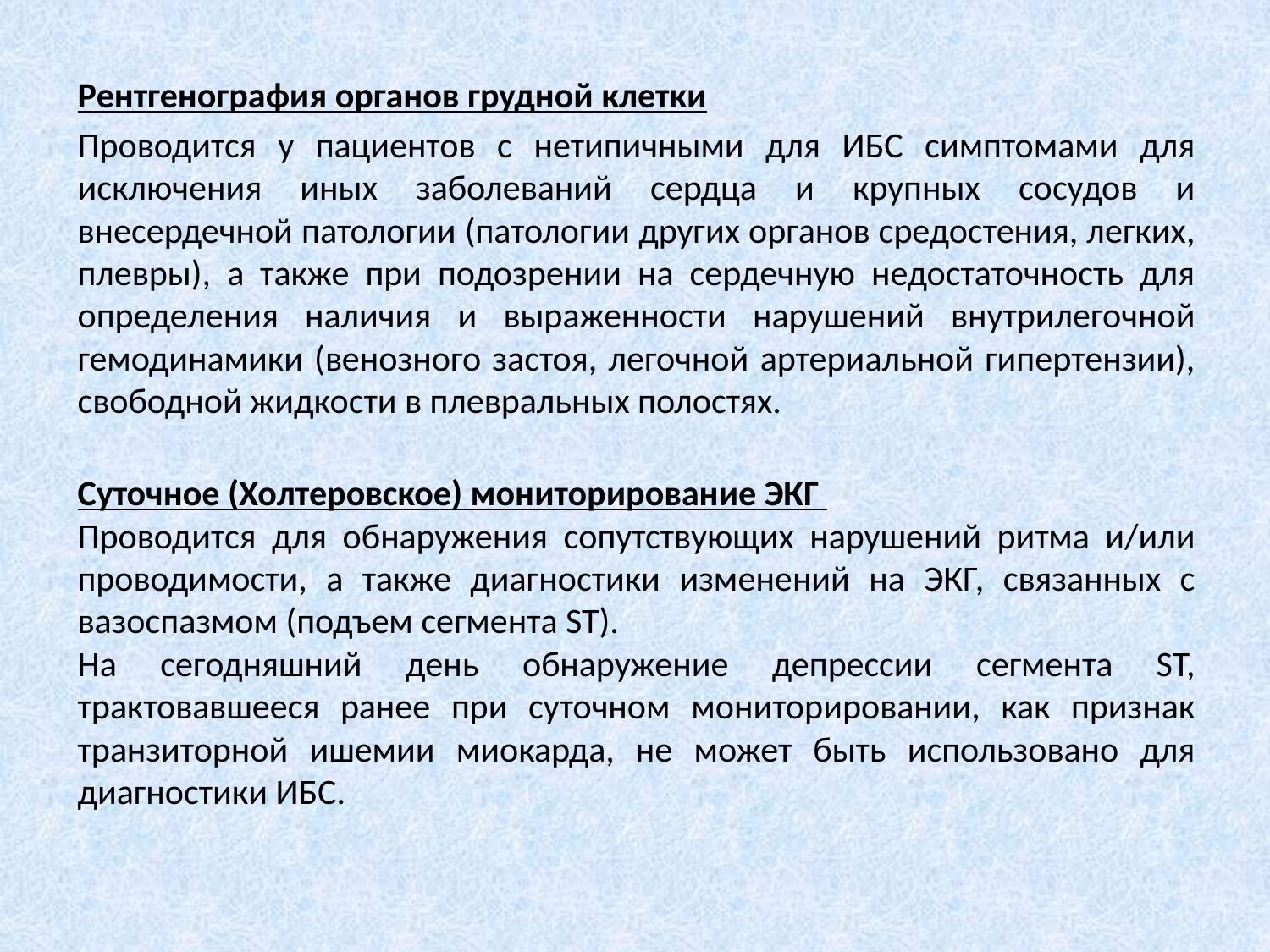

Рентгенография органов грудной клетки
Проводится у пациентов с нетипичными для ИБС симптомами для исключения иных заболеваний сердца и крупных сосудов и внесердечной патологии (патологии других органов средостения, легких, плевры), а также при подозрении на сердечную недостаточность для определения наличия и выраженности нарушений внутрилегочной гемодинамики (венозного застоя, легочной артериальной гипертензии), свободной жидкости в плевральных полостях.

Суточное (Холтеровское) мониторирование ЭКГ
Проводится для обнаружения сопутствующих нарушений ритма и/или проводимости, а также диагностики изменений на ЭКГ, связанных с вазоспазмом (подъем сегмента ST).
На сегодняшний день обнаружение депрессии сегмента ST, трактовавшееся ранее при суточном мониторировании, как признак транзиторной ишемии миокарда, не может быть использовано для диагностики ИБС.